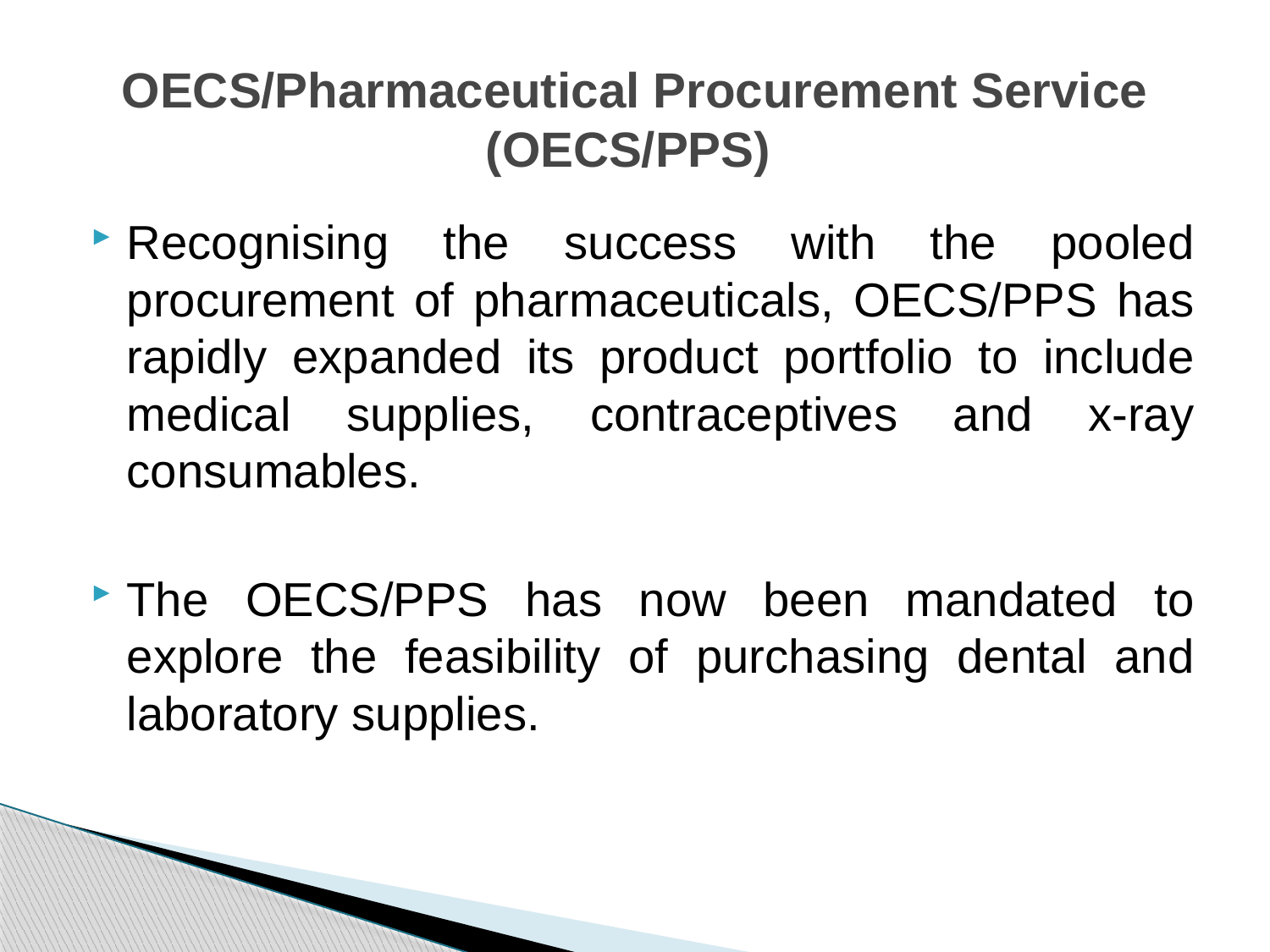

# OECS/Pharmaceutical Procurement Service (OECS/PPS)
Recognising the success with the pooled procurement of pharmaceuticals, OECS/PPS has rapidly expanded its product portfolio to include medical supplies, contraceptives and x-ray consumables.

The OECS/PPS has now been mandated to explore the feasibility of purchasing dental and laboratory supplies.